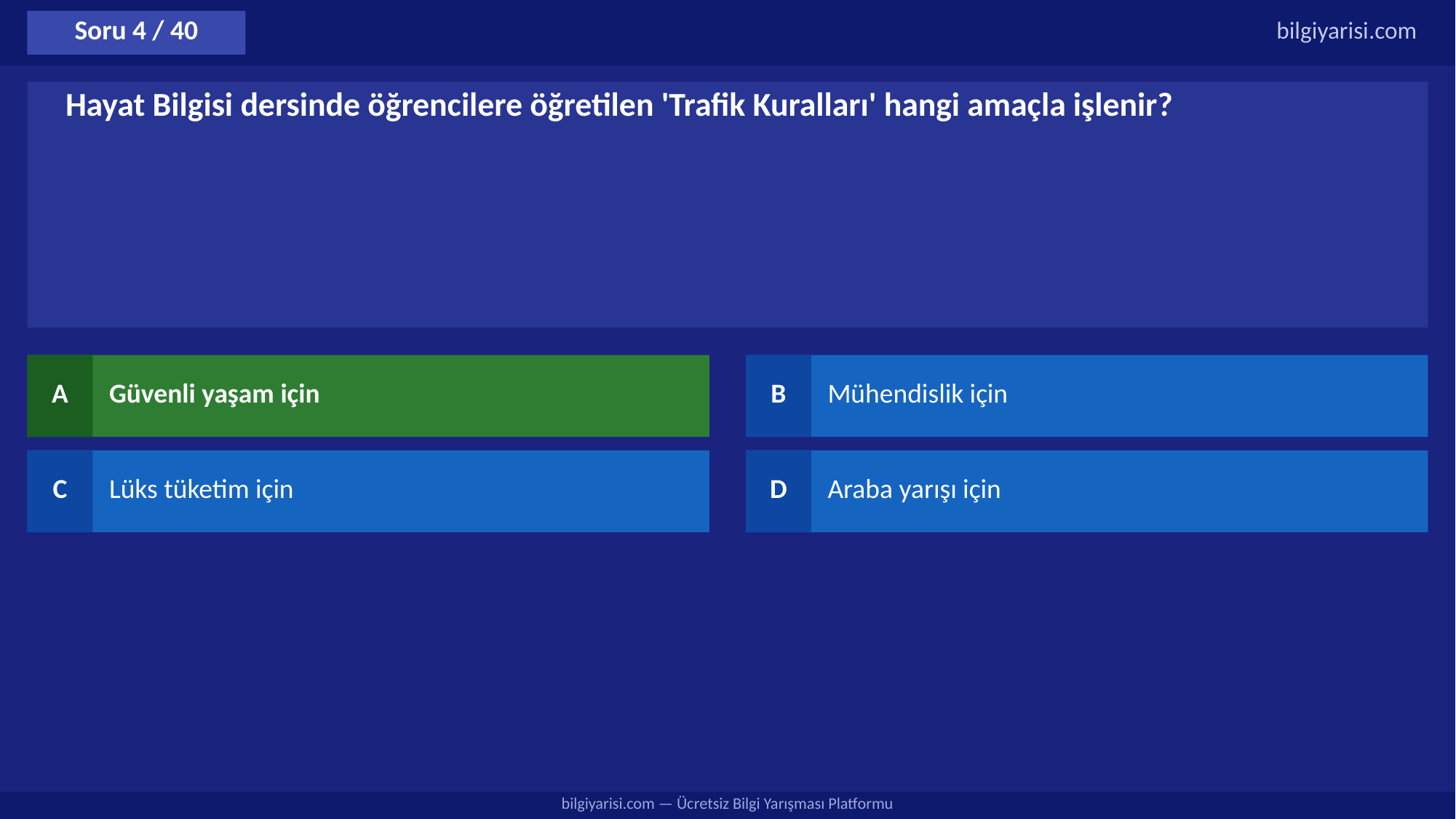

Soru 4 / 40
bilgiyarisi.com

Hayat Bilgisi dersinde öğrencilere öğretilen 'Trafik Kuralları' hangi amaçla işlenir?

A
Güvenli yaşam için

B
Mühendislik için

C
Lüks tüketim için

D
Araba yarışı için
bilgiyarisi.com — Ücretsiz Bilgi Yarışması Platformu